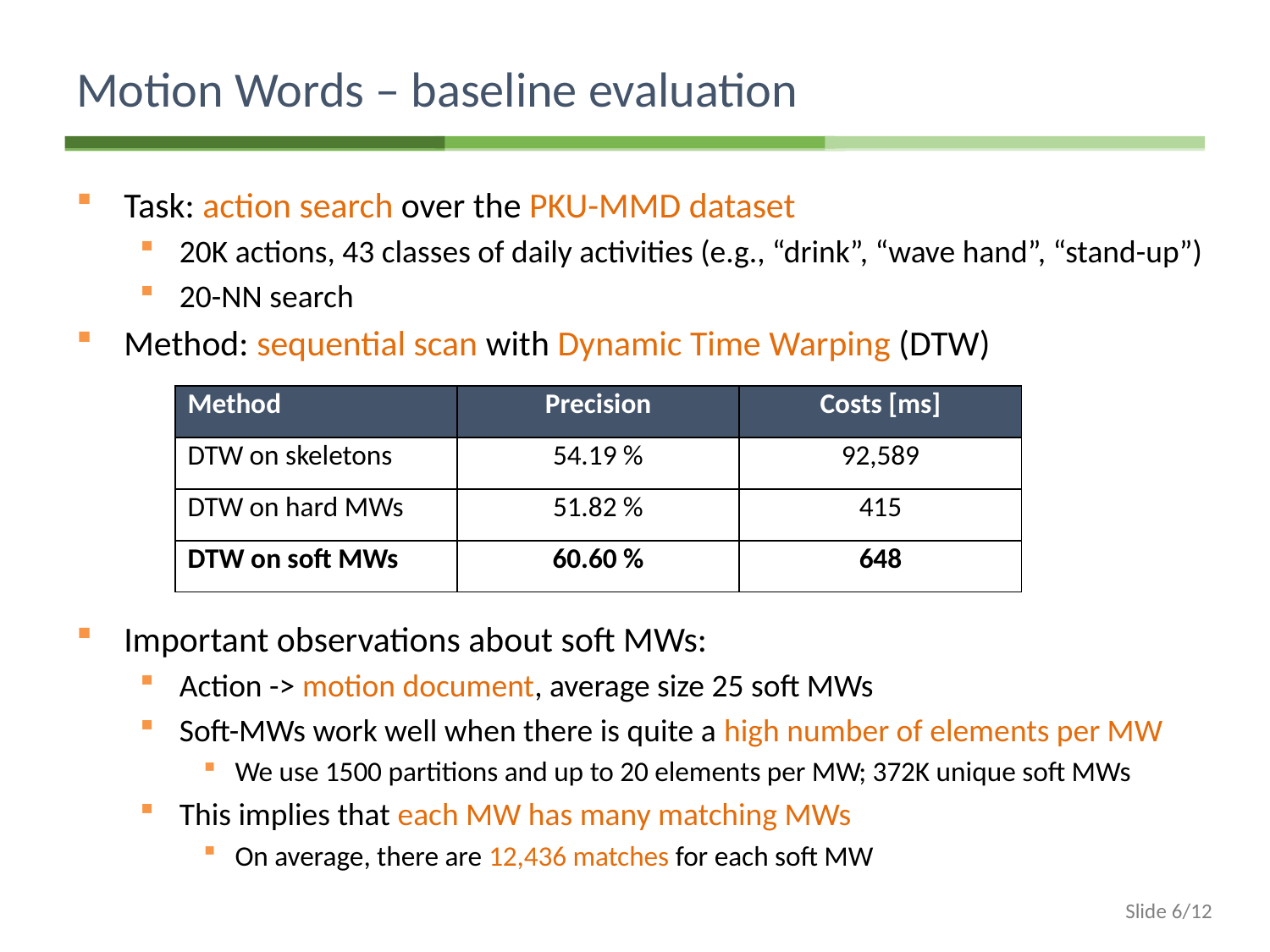

# Motion Words – baseline evaluation
Task: action search over the PKU-MMD dataset
20K actions, 43 classes of daily activities (e.g., “drink”, “wave hand”, “stand-up”)
20-NN search
Method: sequential scan with Dynamic Time Warping (DTW)

Important observations about soft MWs:
Action -> motion document, average size 25 soft MWs
Soft-MWs work well when there is quite a high number of elements per MW
We use 1500 partitions and up to 20 elements per MW; 372K unique soft MWs
This implies that each MW has many matching MWs
On average, there are 12,436 matches for each soft MW
| Method | Precision | Costs [ms] |
| --- | --- | --- |
| DTW on skeletons | 54.19 % | 92,589 |
| DTW on hard MWs | 51.82 % | 415 |
| DTW on soft MWs | 60.60 % | 648 |